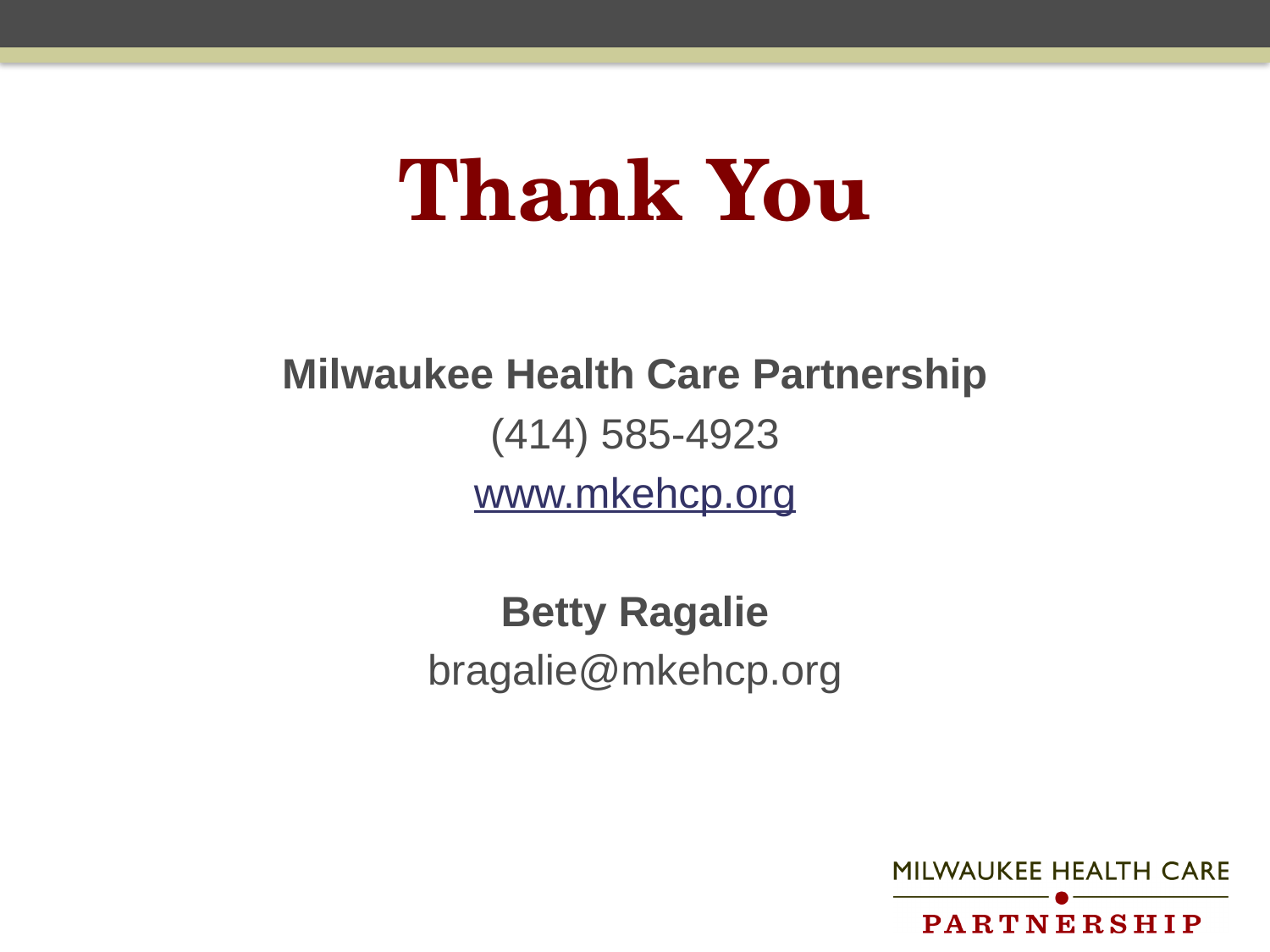

# Thank You

Milwaukee Health Care Partnership
(414) 585-4923
www.mkehcp.org

Betty Ragalie
bragalie@mkehcp.org